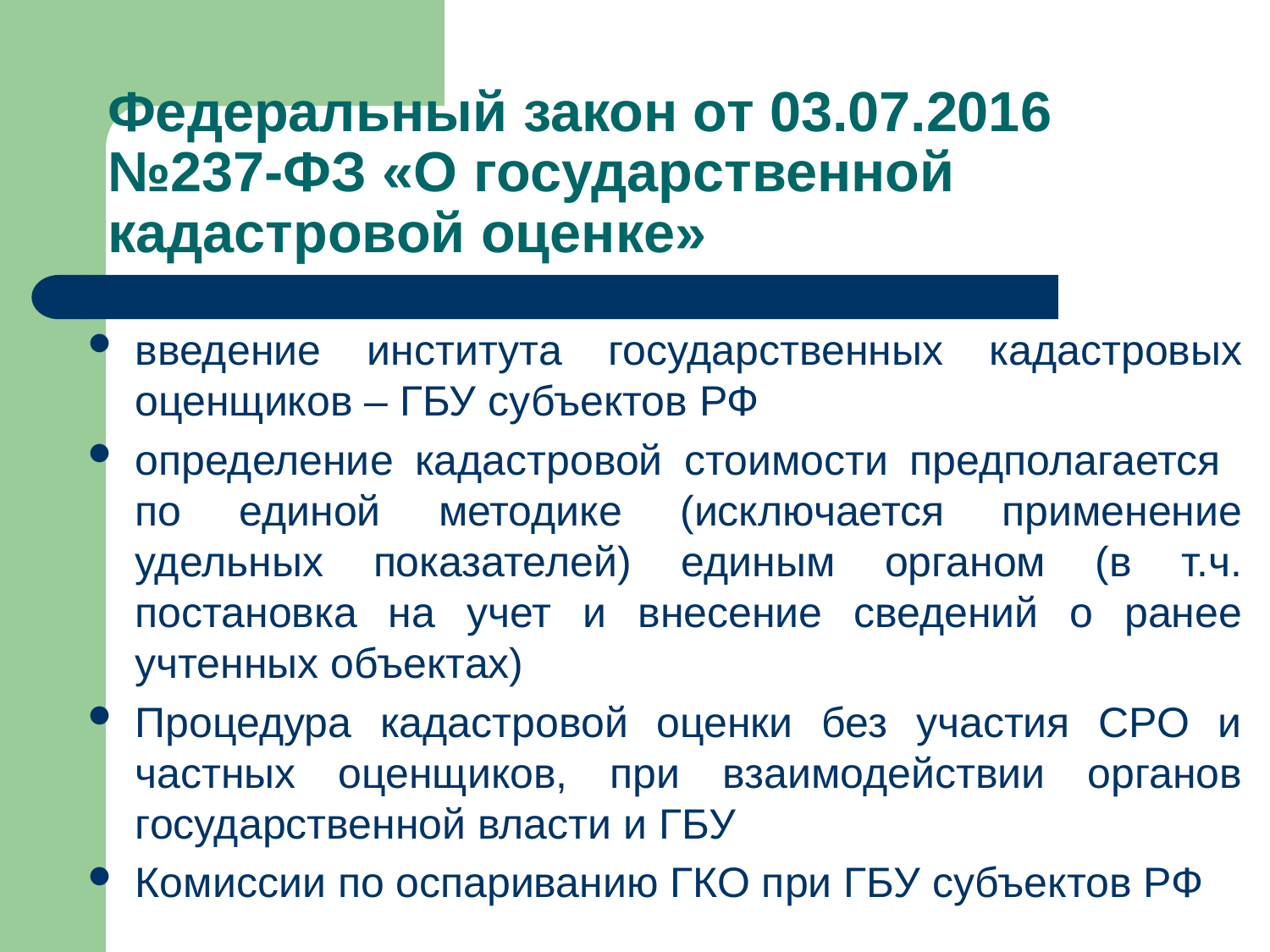

# Федеральный закон от 03.07.2016  №237-ФЗ «О государственной кадастровой оценке»
введение института государственных кадастровых оценщиков – ГБУ субъектов РФ
определение кадастровой стоимости предполагается
по единой методике (исключается применение удельных показателей) единым органом (в т.ч. постановка на учет и внесение сведений о ранее учтенных объектах)
Процедура кадастровой оценки без участия СРО и частных оценщиков, при взаимодействии органов государственной власти и ГБУ
Комиссии по оспариванию ГКО при ГБУ субъектов РФ